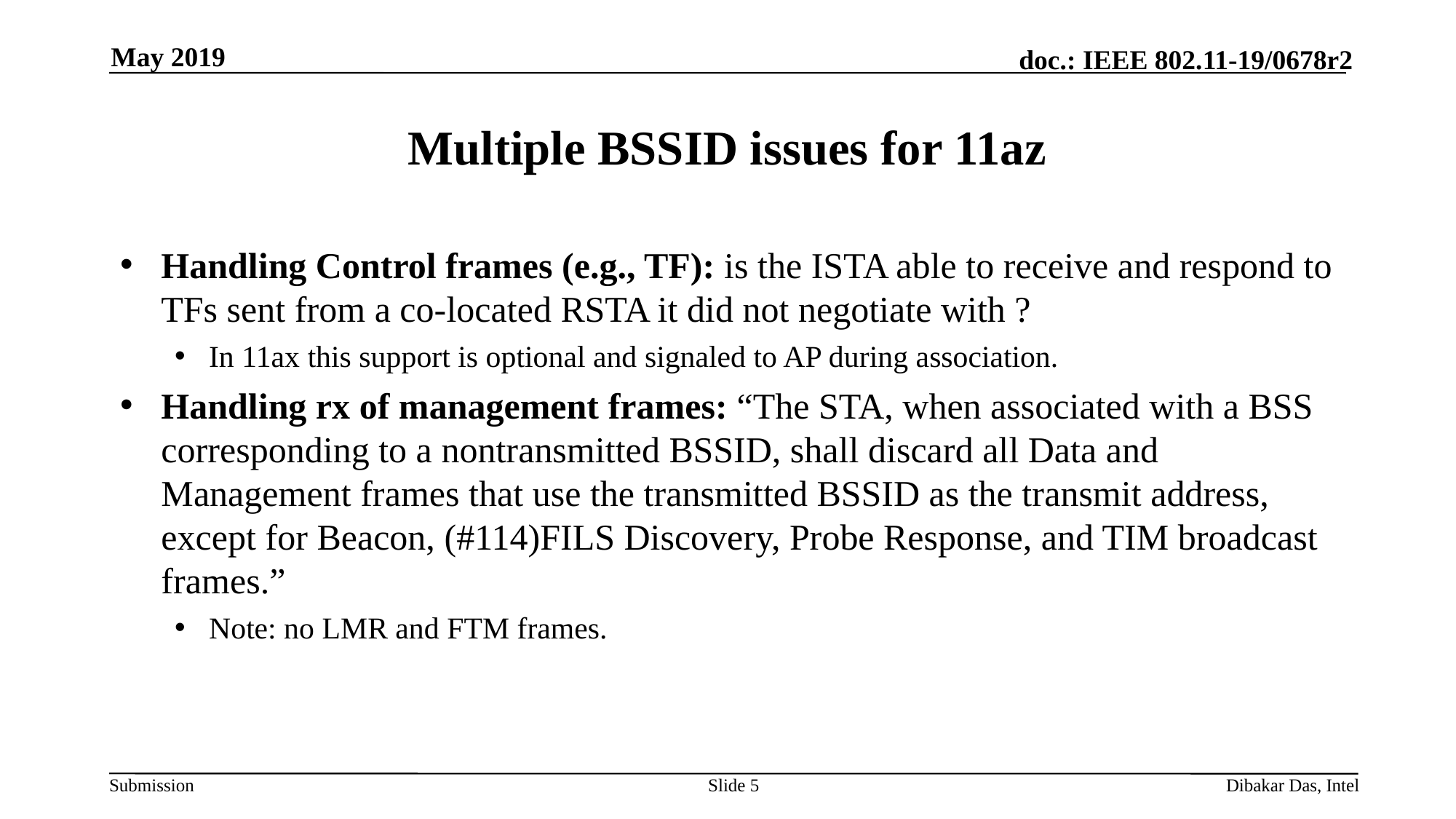

May 2019
# Multiple BSSID issues for 11az
Handling Control frames (e.g., TF): is the ISTA able to receive and respond to TFs sent from a co-located RSTA it did not negotiate with ?
In 11ax this support is optional and signaled to AP during association.
Handling rx of management frames: “The STA, when associated with a BSS corresponding to a nontransmitted BSSID, shall discard all Data and Management frames that use the transmitted BSSID as the transmit address, except for Beacon, (#114)FILS Discovery, Probe Response, and TIM broadcast frames.”
Note: no LMR and FTM frames.

Slide 5
Dibakar Das, Intel